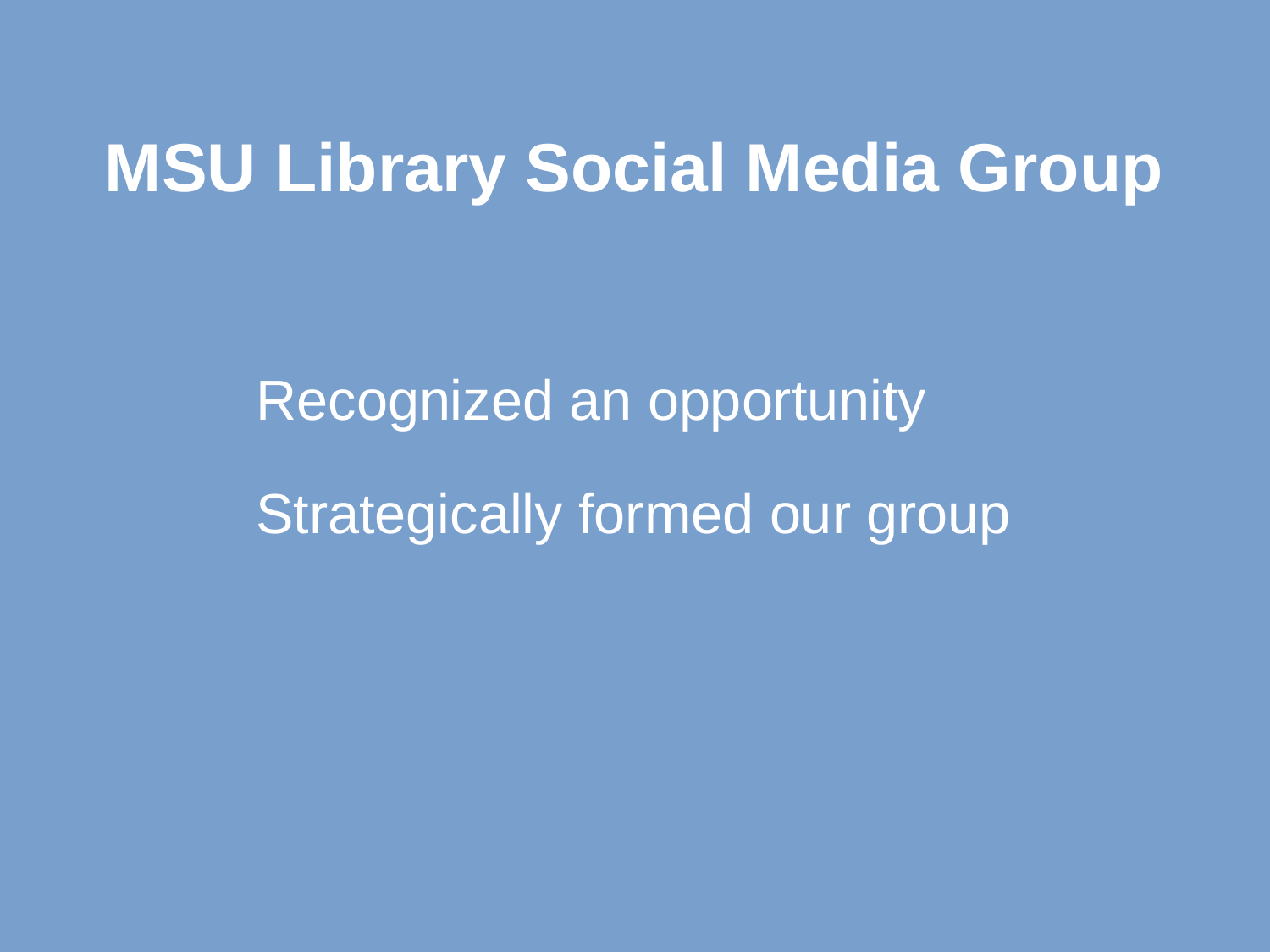

# MSU Library Social Media Group
Recognized an opportunity
Strategically formed our group